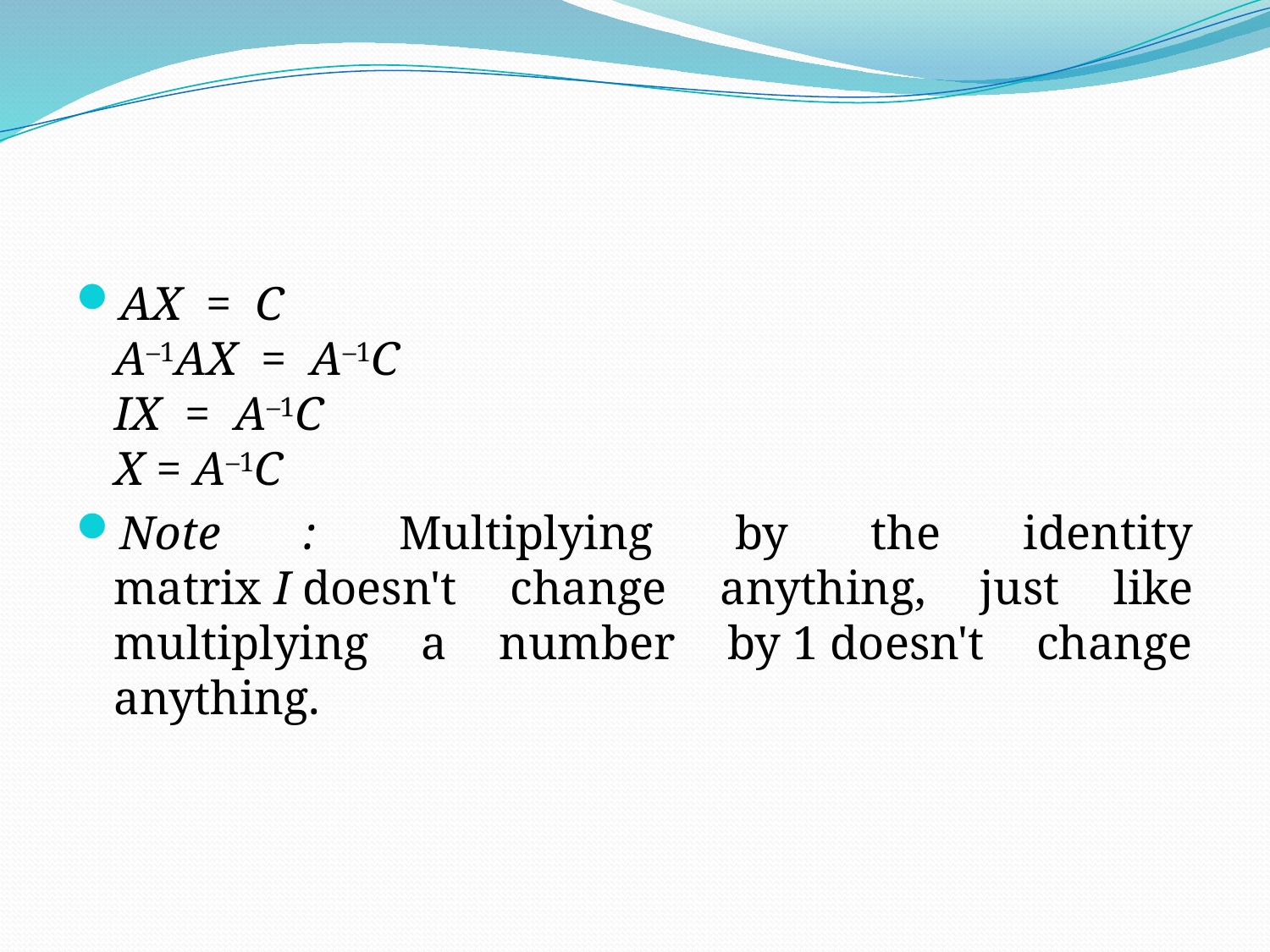

#
AX  =  C 
A–1AX  =  A–1C 
IX  =  A–1C 
X = A–1C
Note : Multiplying by the identity matrix I doesn't change anything, just like multiplying a number by 1 doesn't change anything.